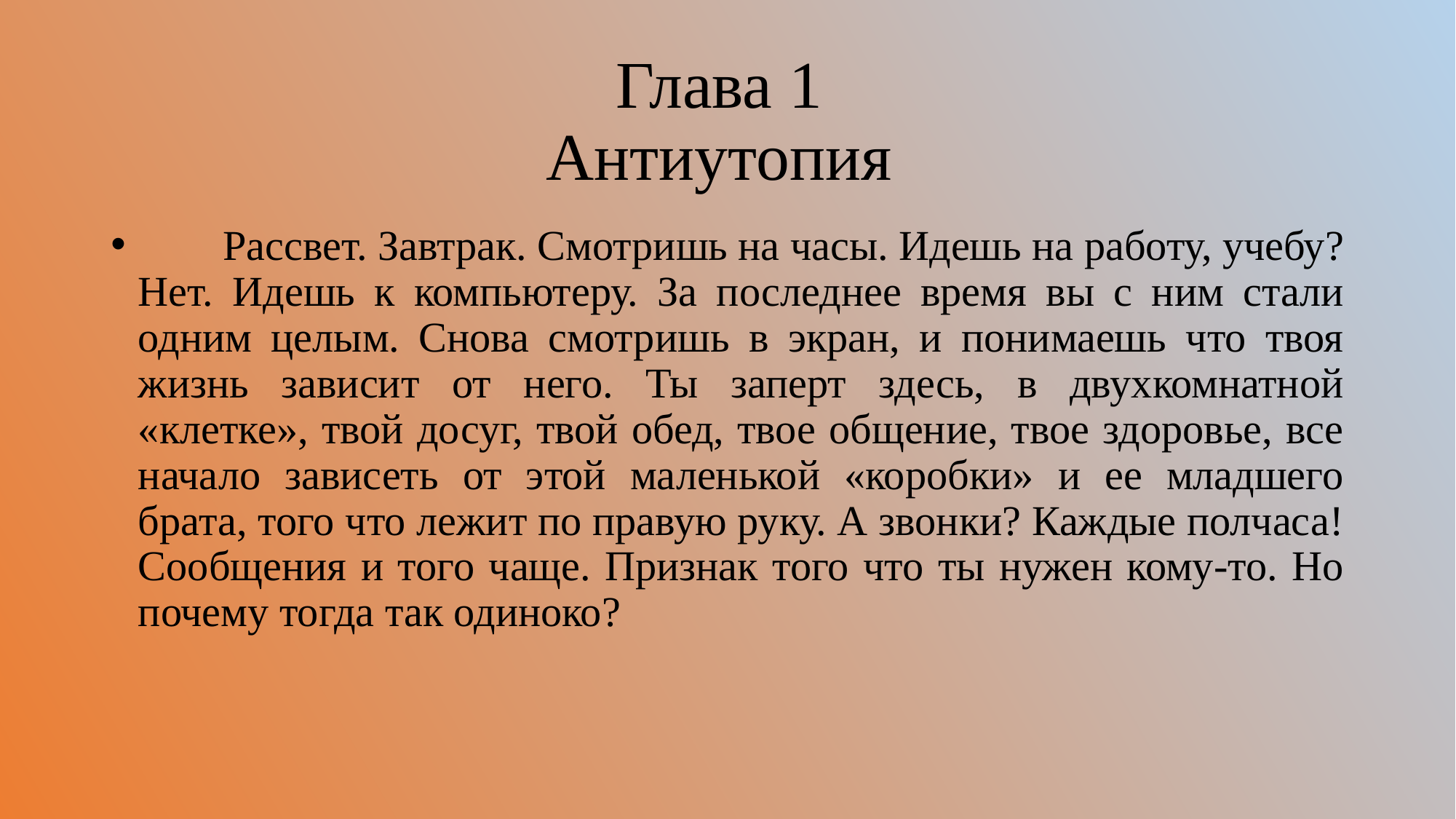

# Глава 1 Антиутопия
        Рассвет. Завтрак. Смотришь на часы. Идешь на работу, учебу? Нет. Идешь к компьютеру. За последнее время вы с ним стали одним целым. Снова смотришь в экран, и понимаешь что твоя жизнь зависит от него. Ты заперт здесь, в двухкомнатной «клетке», твой досуг, твой обед, твое общение, твое здоровье, все начало зависеть от этой маленькой «коробки» и ее младшего брата, того что лежит по правую руку. А звонки? Каждые полчаса! Сообщения и того чаще. Признак того что ты нужен кому-то. Но почему тогда так одиноко?